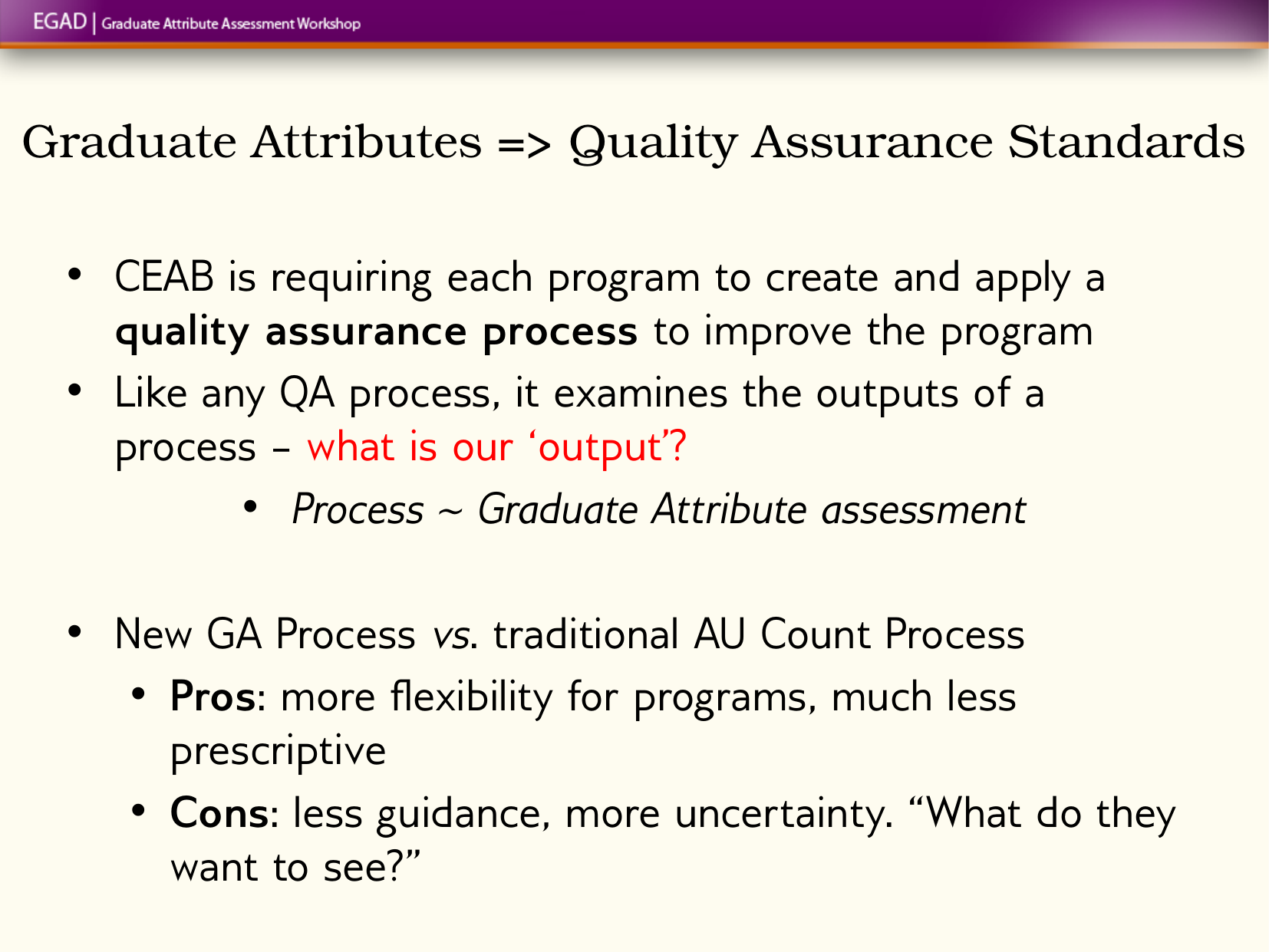

# Graduate Attributes => Quality Assurance Standards
CEAB is requiring each program to create and apply a quality assurance process to improve the program
Like any QA process, it examines the outputs of a process – what is our ‘output’?
Process ~ Graduate Attribute assessment

New GA Process vs. traditional AU Count Process
Pros: more flexibility for programs, much less prescriptive
Cons: less guidance, more uncertainty. “What do they want to see?”
6
Engineering Graduate Attribute Development (EGAD) Project